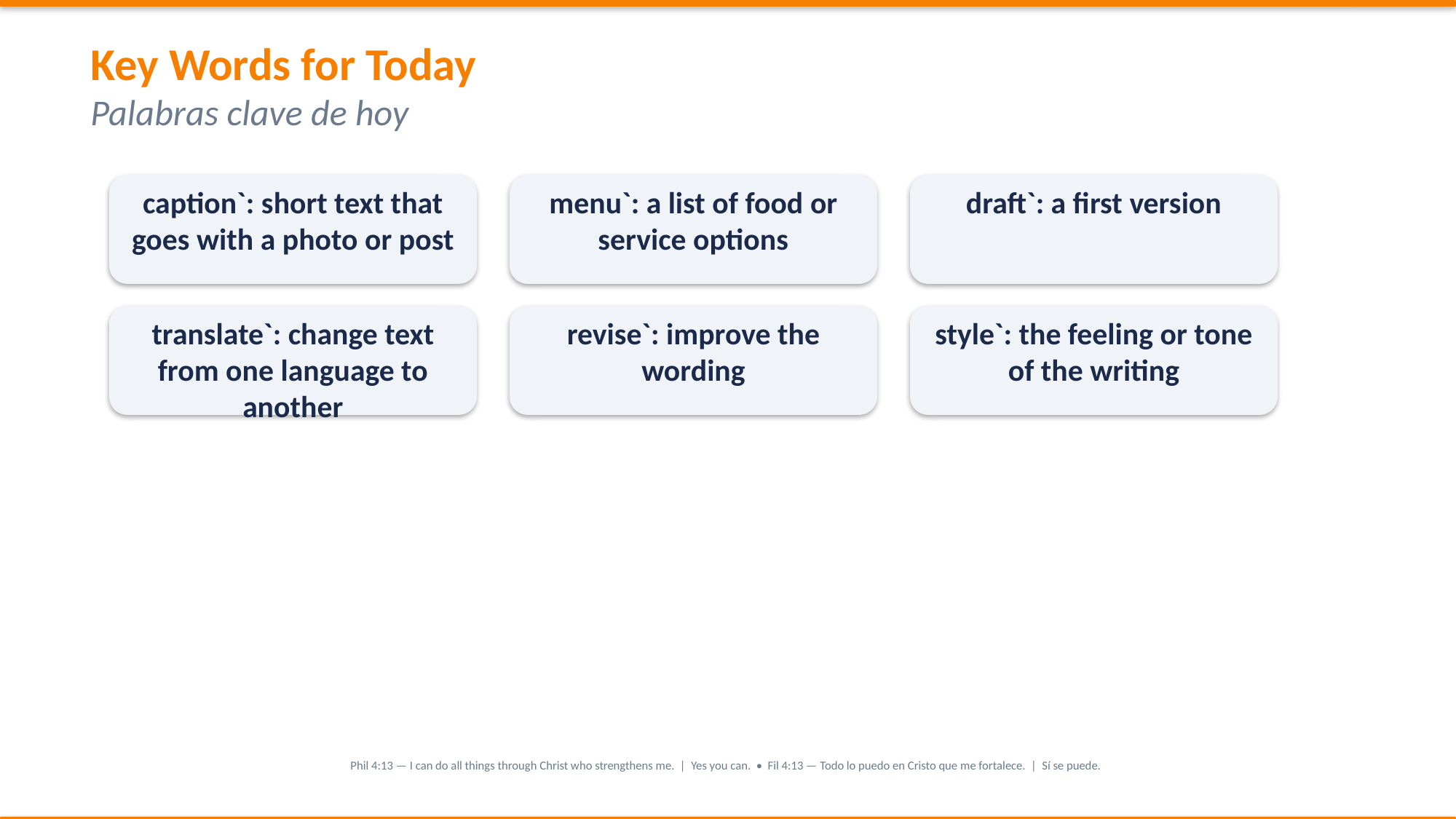

Key Words for Today
Palabras clave de hoy

caption`: short text that goes with a photo or post
menu`: a list of food or service options
draft`: a first version

translate`: change text from one language to another
revise`: improve the wording
style`: the feeling or tone of the writing
Phil 4:13 — I can do all things through Christ who strengthens me.  |  Yes you can.  •  Fil 4:13 — Todo lo puedo en Cristo que me fortalece.  |  Sí se puede.